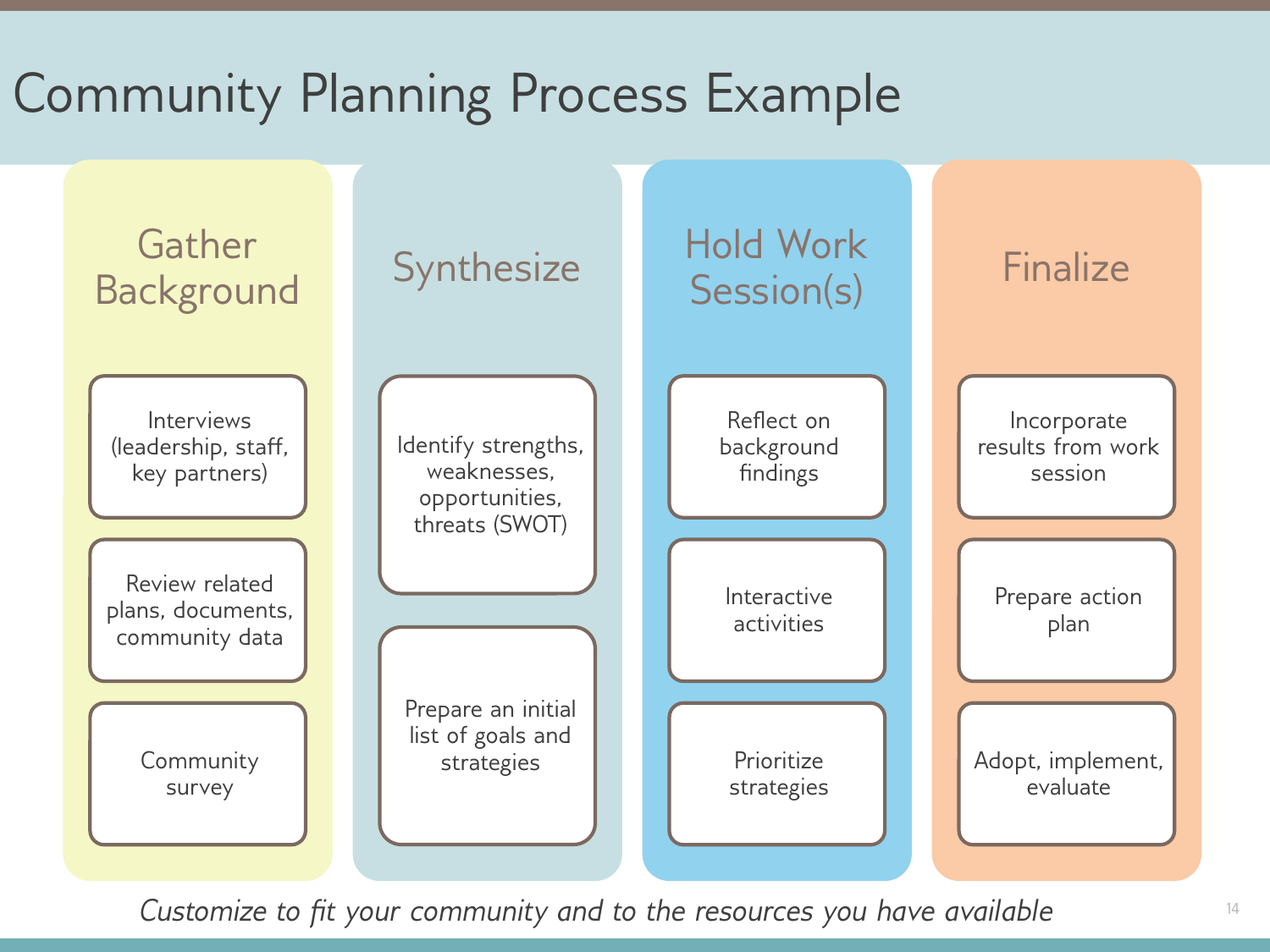

# Community Planning Process Example
Gather Background
Interviews (leadership, staff, key partners)
Review related plans, documents, community data
Community survey
Synthesize
Identify strengths, weaknesses, opportunities, threats (SWOT)
Prepare an initial list of goals and strategies
Hold Work Session(s)
Reflect on background findings
Interactive activities
Prioritize strategies
Finalize
Incorporate results from work session
Prepare action plan
Adopt, implement, evaluate
14
Customize to fit your community and to the resources you have available